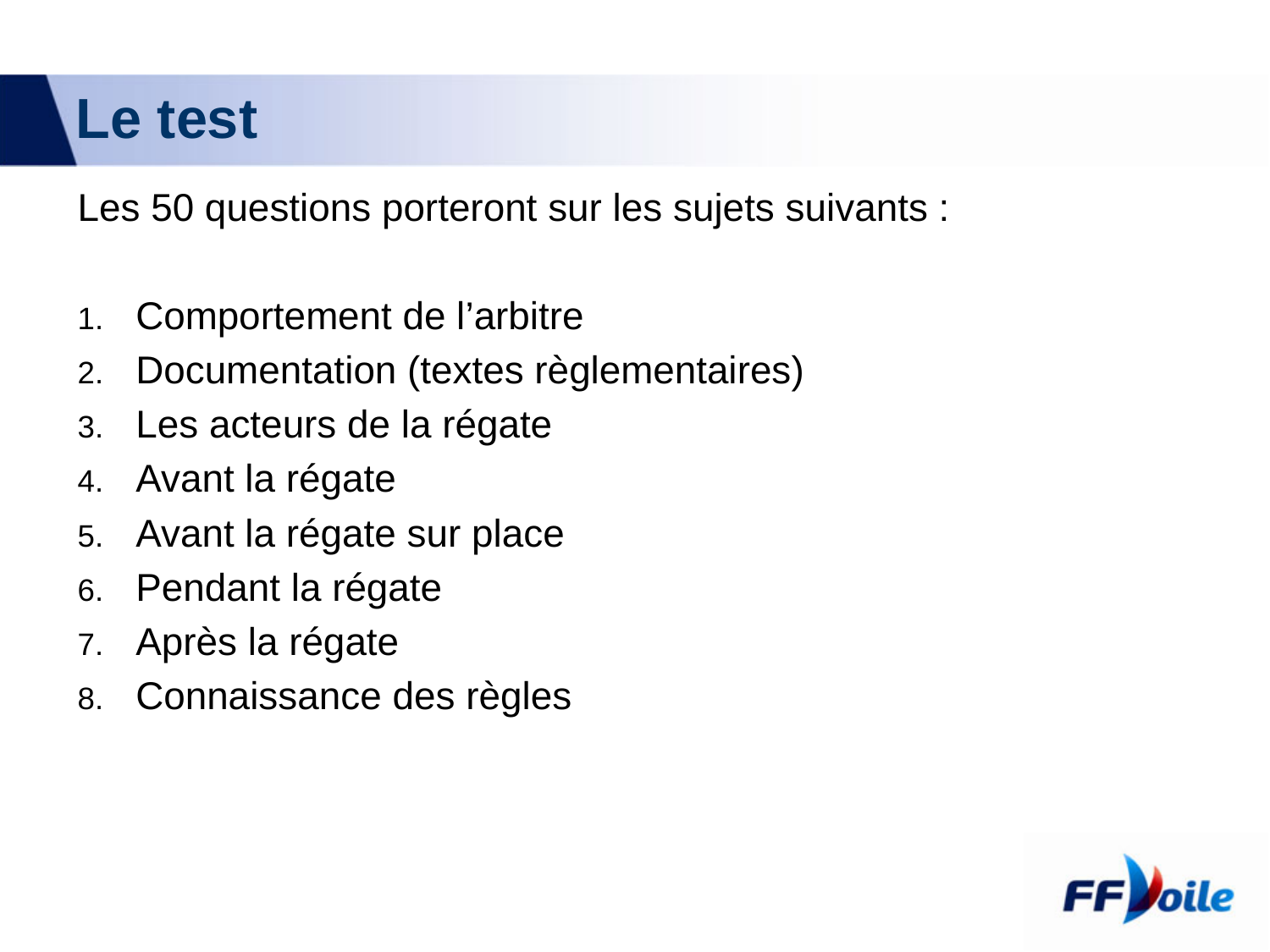

# Le test
Les 50 questions porteront sur les sujets suivants :

Comportement de l’arbitre
Documentation (textes règlementaires)
Les acteurs de la régate
Avant la régate
Avant la régate sur place
Pendant la régate
Après la régate
Connaissance des règles